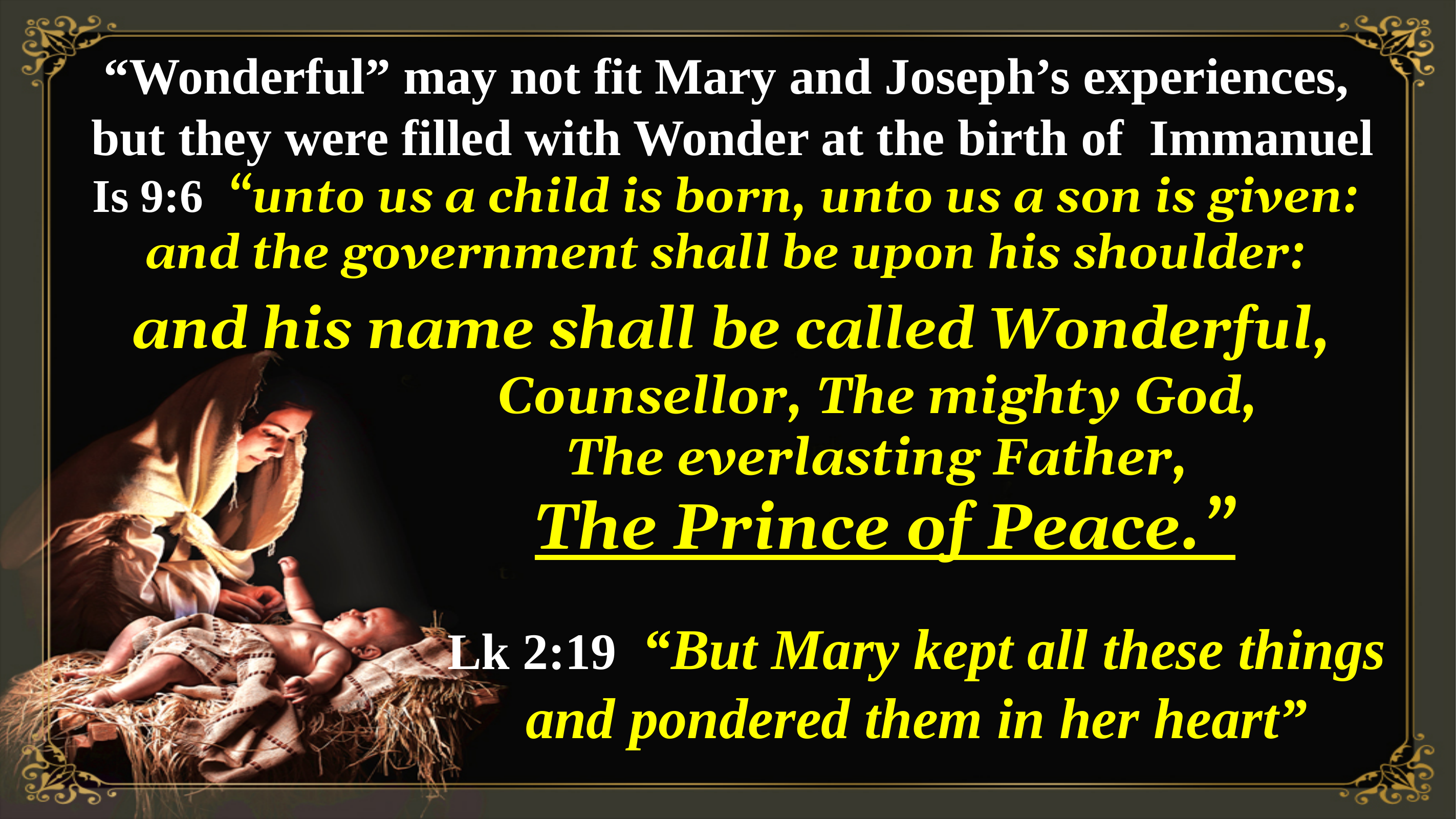

“Wonderful” may not fit Mary and Joseph’s experiences,
 but they were filled with Wonder at the birth of  Immanuel
Is 9:6  “unto us a child is born, unto us a son is given:
and the government shall be upon his shoulder:
 and his name shall be called Wonderful,

Counsellor, The mighty God,
The everlasting Father,
The Prince of Peace.”
Lk 2:19  “But Mary kept all these things and pondered them in her heart”